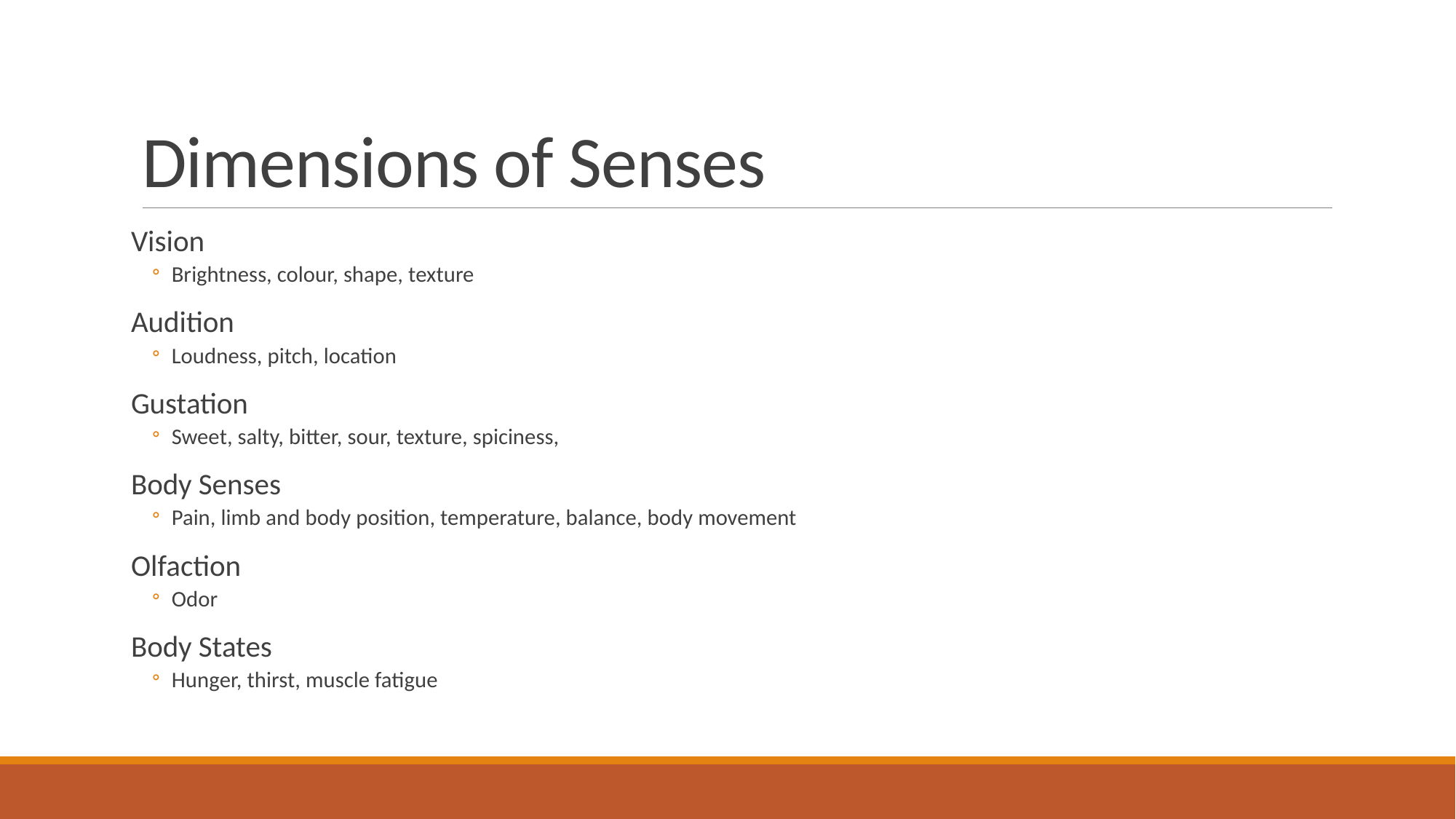

# Dimensions of Senses
Vision
Brightness, colour, shape, texture
Audition
Loudness, pitch, location
Gustation
Sweet, salty, bitter, sour, texture, spiciness,
Body Senses
Pain, limb and body position, temperature, balance, body movement
Olfaction
Odor
Body States
Hunger, thirst, muscle fatigue